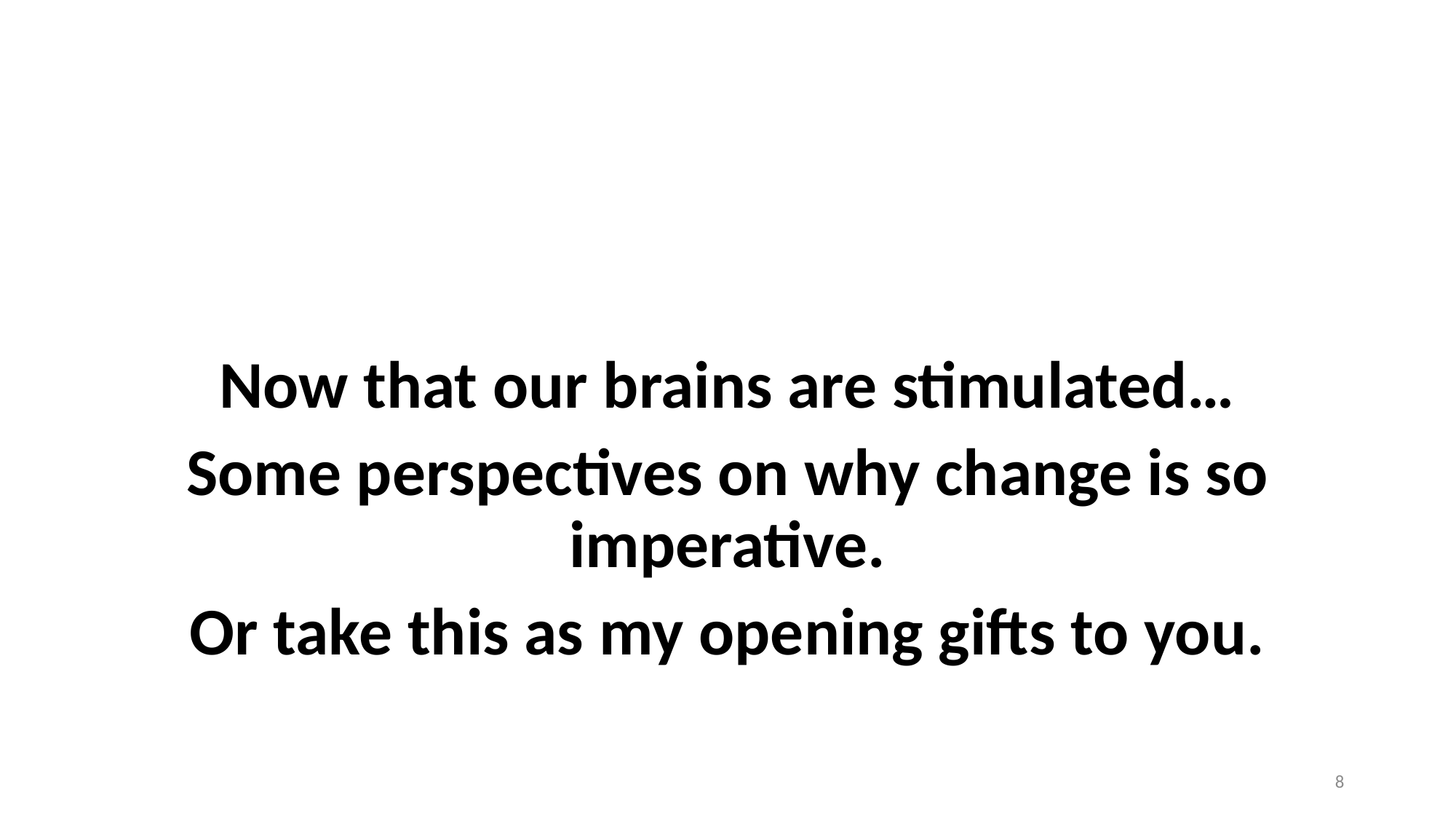

#

Now that our brains are stimulated…
Some perspectives on why change is so imperative.
Or take this as my opening gifts to you.
8